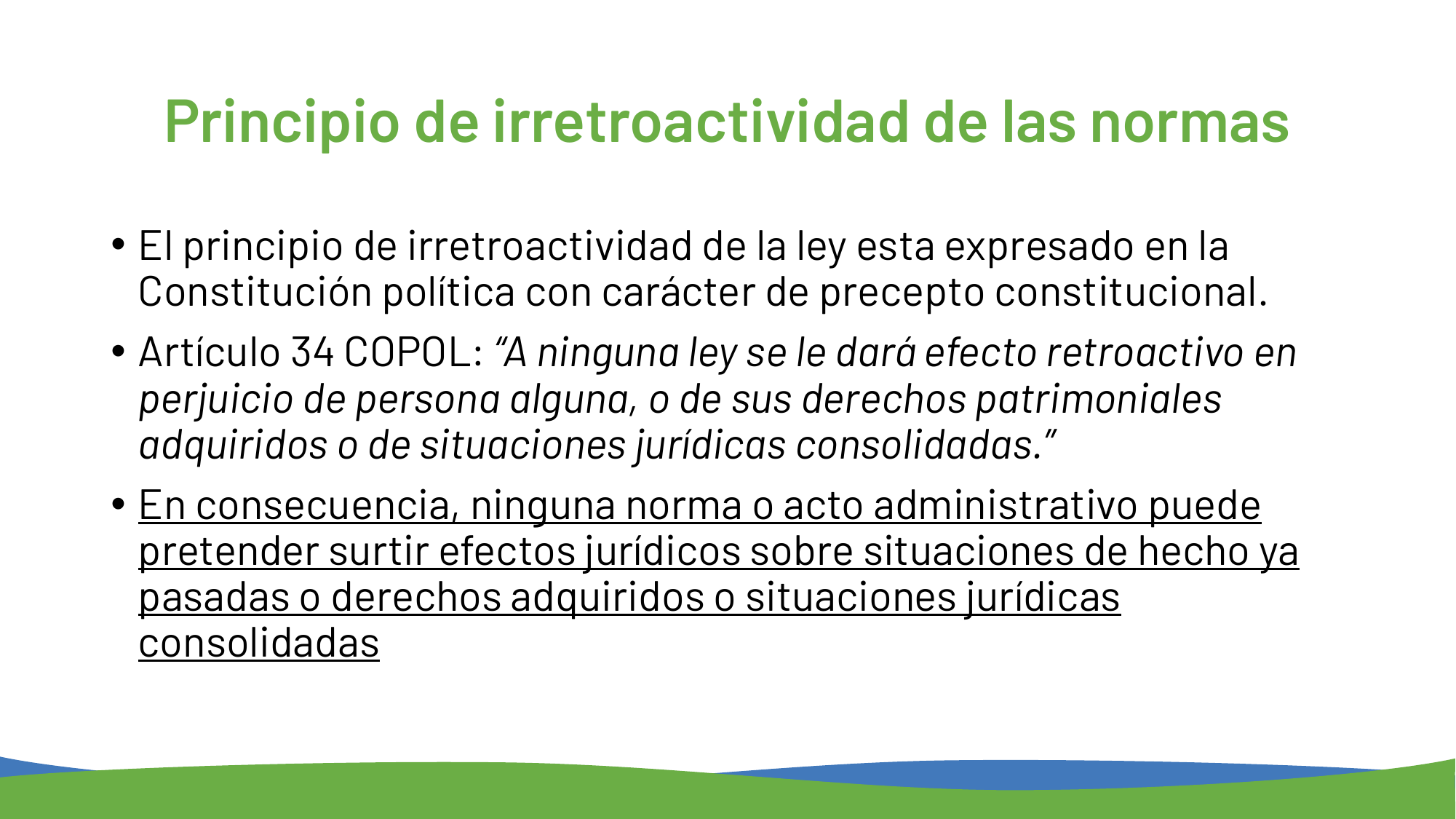

# Principio de irretroactividad de las normas
El principio de irretroactividad de la ley esta expresado en la Constitución política con carácter de precepto constitucional.
Artículo 34 COPOL: “A ninguna ley se le dará efecto retroactivo en perjuicio de persona alguna, o de sus derechos patrimoniales adquiridos o de situaciones jurídicas consolidadas.”
En consecuencia, ninguna norma o acto administrativo puede pretender surtir efectos jurídicos sobre situaciones de hecho ya pasadas o derechos adquiridos o situaciones jurídicas consolidadas